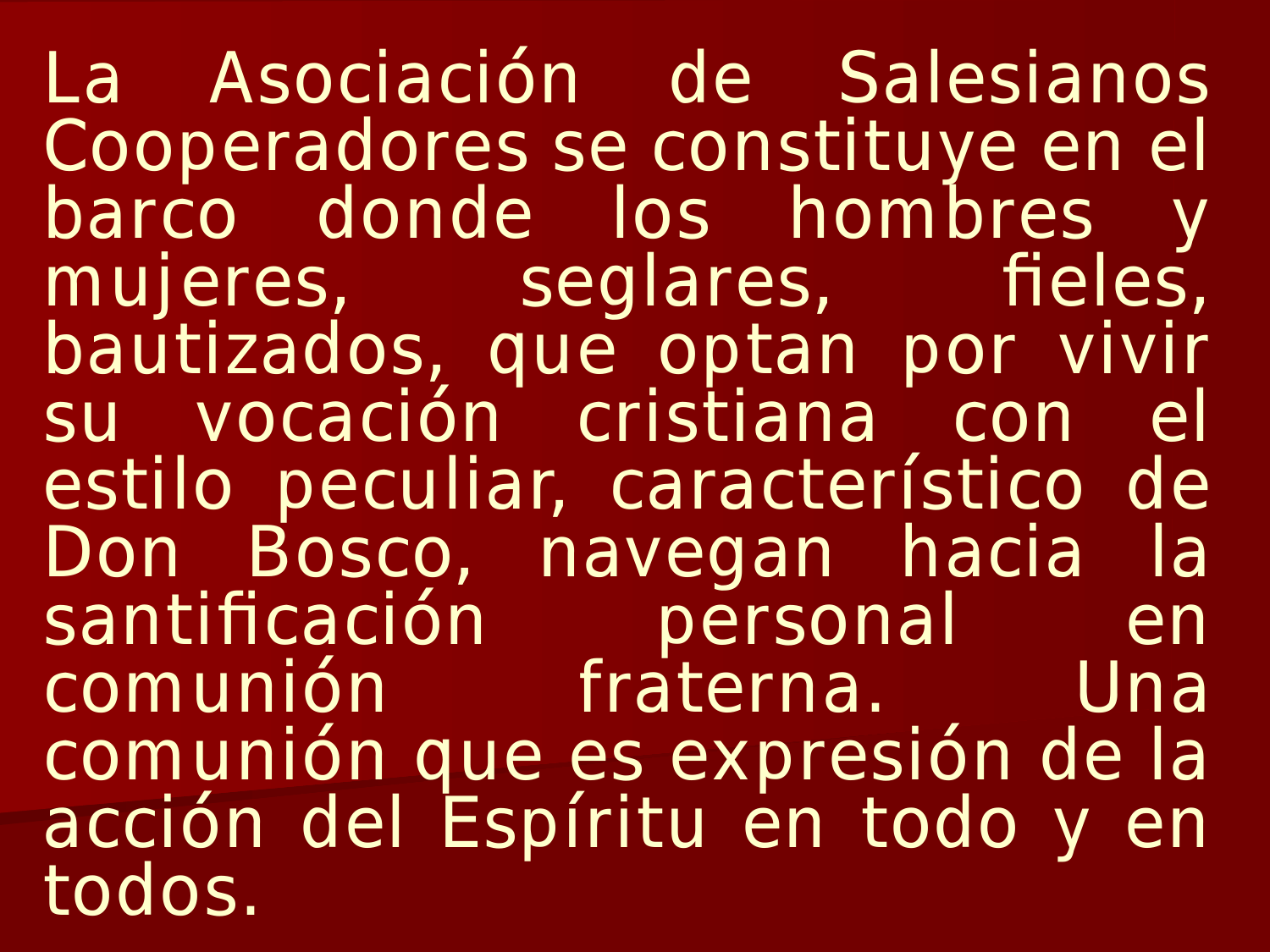

La Asociación de Salesianos Cooperadores se constituye en el barco donde los hombres y mujeres, seglares, fieles, bautizados, que optan por vivir su vocación cristiana con el estilo peculiar, característico de Don Bosco, navegan hacia la santificación personal en comunión fraterna. Una comunión que es expresión de la acción del Espíritu en todo y en todos.